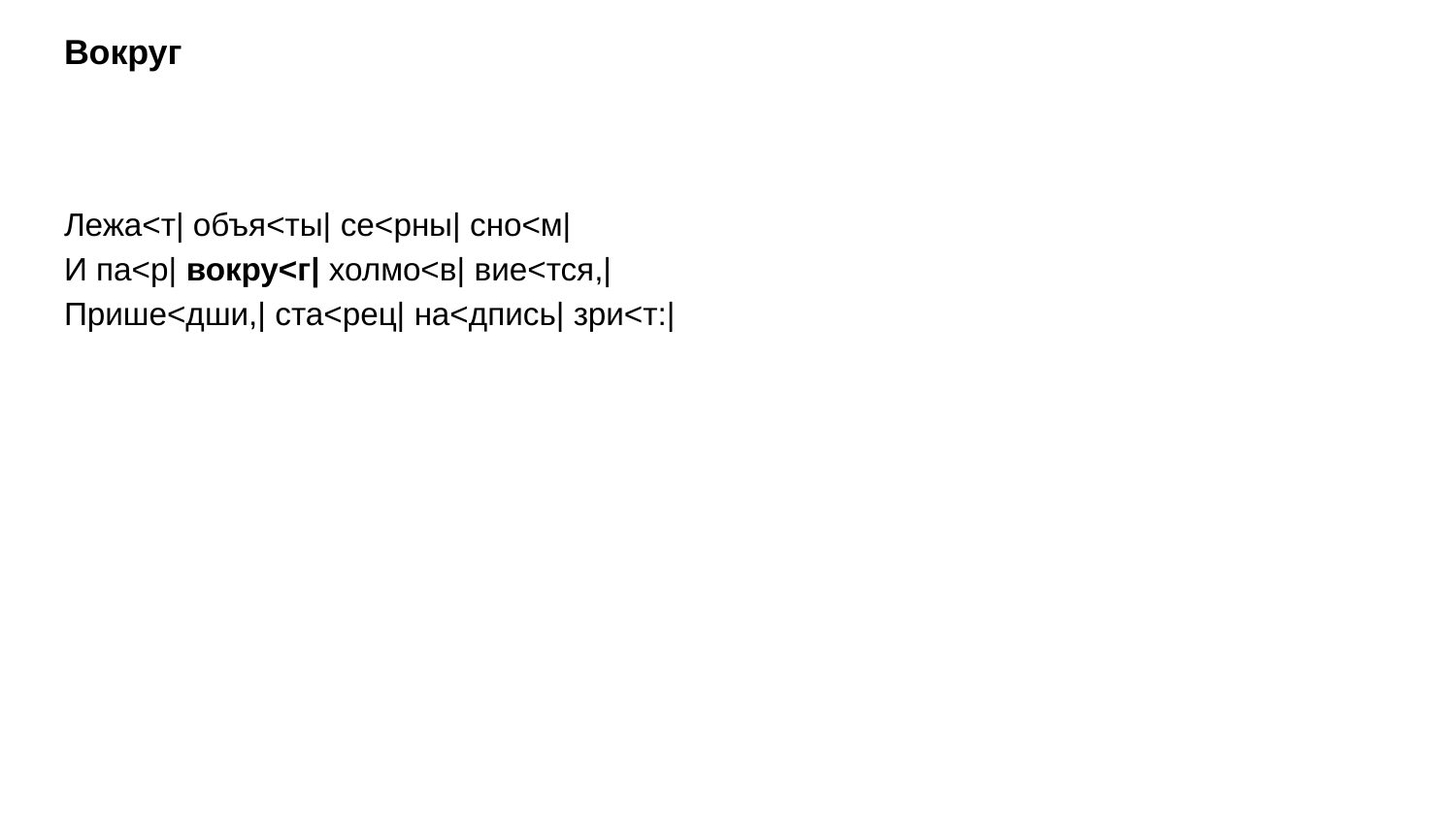

# Вокруг
Лежа<т| объя<ты| се<рны| сно<м|
И па<р| вокру<г| холмо<в| вие<тся,|
Прише<дши,| ста<рец| на<дпись| зри<т:|